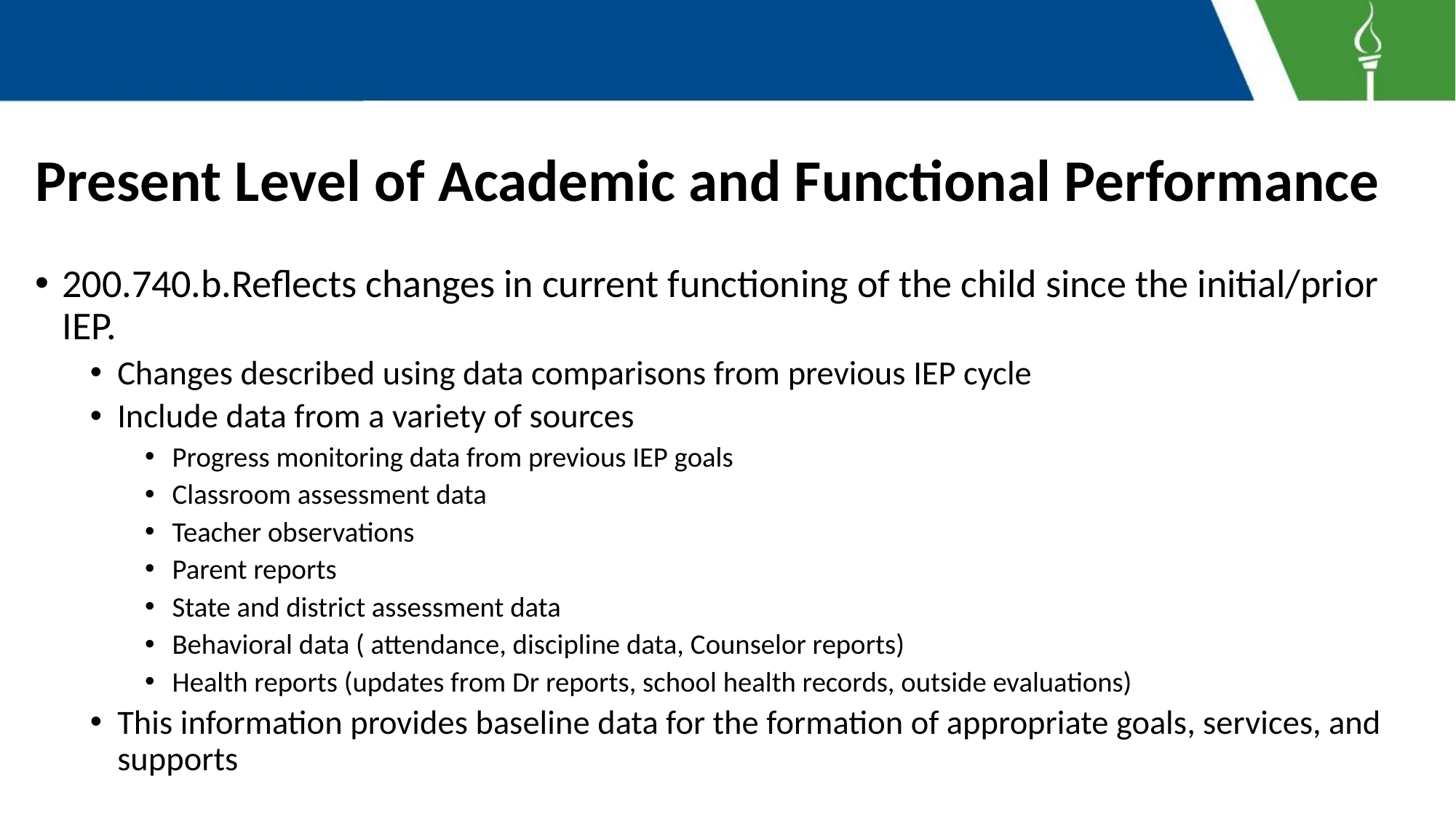

# Present Level of Academic and Functional Performance
200.740.b.Reflects changes in current functioning of the child since the initial/prior IEP.
Changes described using data comparisons from previous IEP cycle
Include data from a variety of sources
Progress monitoring data from previous IEP goals
Classroom assessment data
Teacher observations
Parent reports
State and district assessment data
Behavioral data ( attendance, discipline data, Counselor reports)
Health reports (updates from Dr reports, school health records, outside evaluations)
This information provides baseline data for the formation of appropriate goals, services, and supports